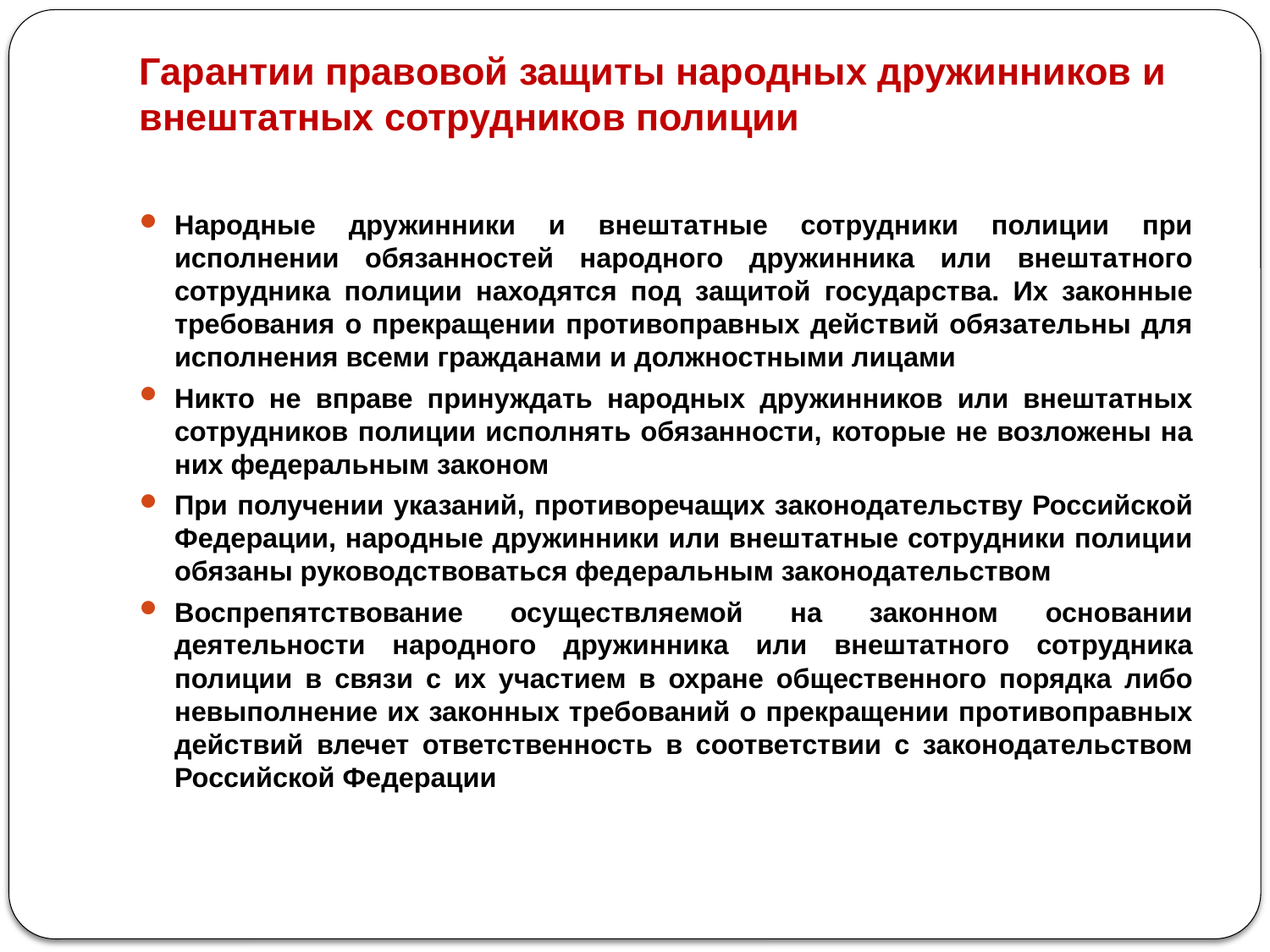

# Гарантии правовой защиты народных дружинников и внештатных сотрудников полиции
Народные дружинники и внештатные сотрудники полиции при исполнении обязанностей народного дружинника или внештатного сотрудника полиции находятся под защитой государства. Их законные требования о прекращении противоправных действий обязательны для исполнения всеми гражданами и должностными лицами
Никто не вправе принуждать народных дружинников или внештатных сотрудников полиции исполнять обязанности, которые не возложены на них федеральным законом
При получении указаний, противоречащих законодательству Российской Федерации, народные дружинники или внештатные сотрудники полиции обязаны руководствоваться федеральным законодательством
Воспрепятствование осуществляемой на законном основании деятельности народного дружинника или внештатного сотрудника полиции в связи с их участием в охране общественного порядка либо невыполнение их законных требований о прекращении противоправных действий влечет ответственность в соответствии с законодательством Российской Федерации